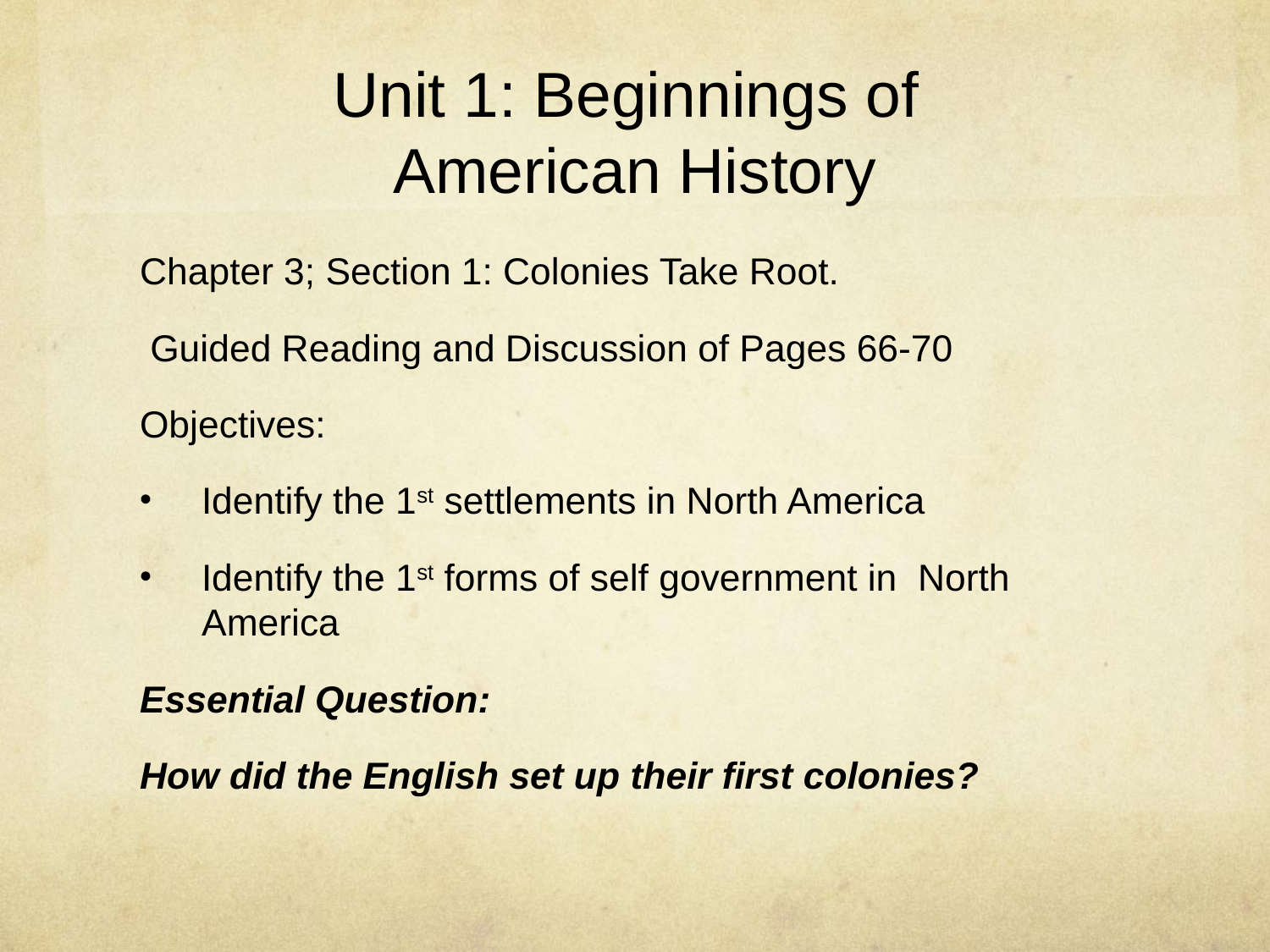

# Unit 1: Beginnings of American History
Chapter 3; Section 1: Colonies Take Root.
 Guided Reading and Discussion of Pages 66-70
Objectives:
Identify the 1st settlements in North America
Identify the 1st forms of self government in  North America
Essential Question:
How did the English set up their first colonies?